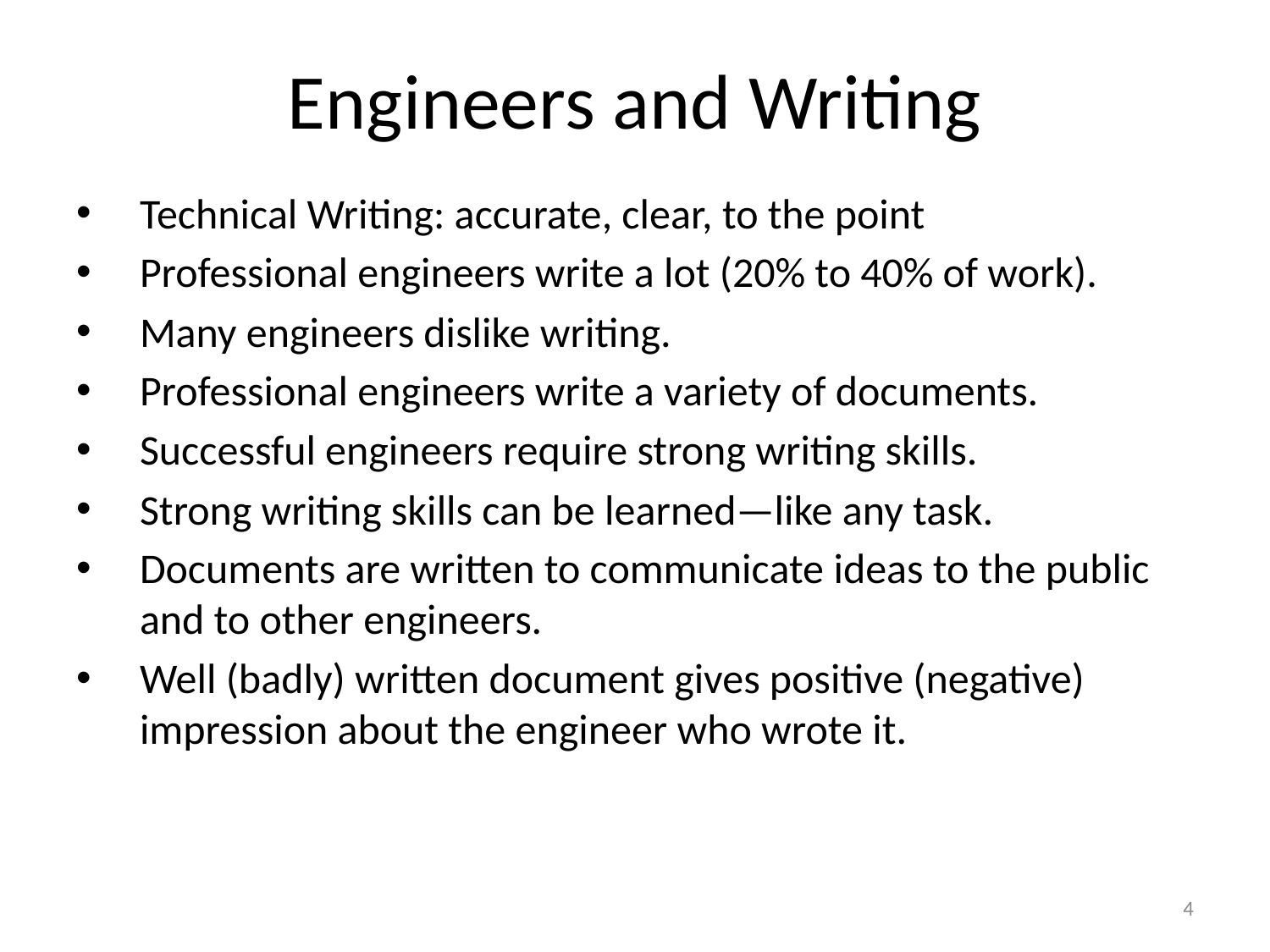

# Engineers and Writing
Technical Writing: accurate, clear, to the point
Professional engineers write a lot (20% to 40% of work).
Many engineers dislike writing.
Professional engineers write a variety of documents.
Successful engineers require strong writing skills.
Strong writing skills can be learned—like any task.
Documents are written to communicate ideas to the public and to other engineers.
Well (badly) written document gives positive (negative) impression about the engineer who wrote it.

4